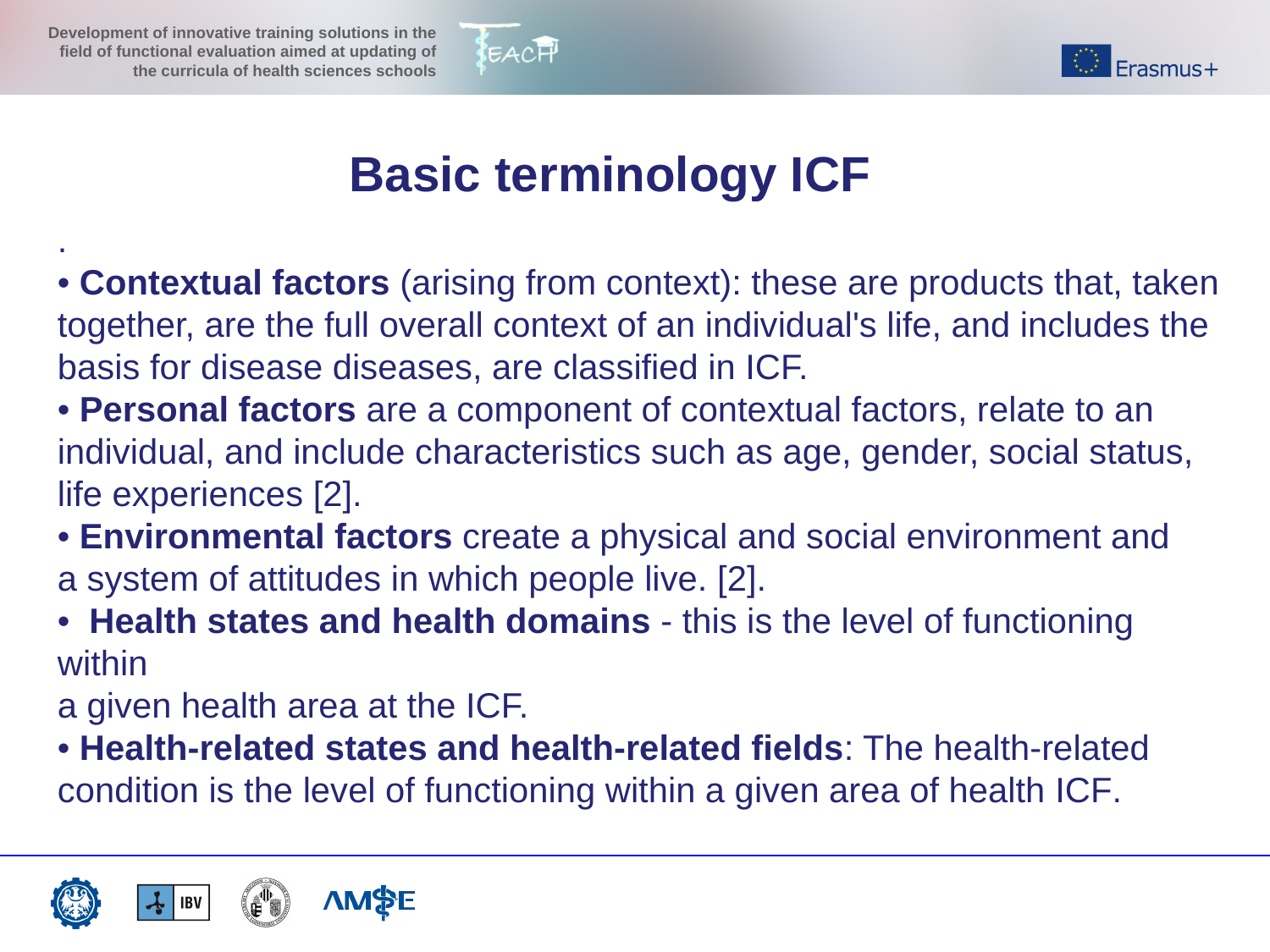

Basic terminology ICF
.
• Contextual factors (arising from context): these are products that, taken together, are the full overall context of an individual's life, and includes the basis for disease diseases, are classified in ICF.
• Personal factors are a component of contextual factors, relate to an individual, and include characteristics such as age, gender, social status, life experiences [2].
• Environmental factors create a physical and social environment and
a system of attitudes in which people live. [2].
•  Health states and health domains - this is the level of functioning within
a given health area at the ICF.
• Health-related states and health-related fields: The health-related condition is the level of functioning within a given area of health ICF.